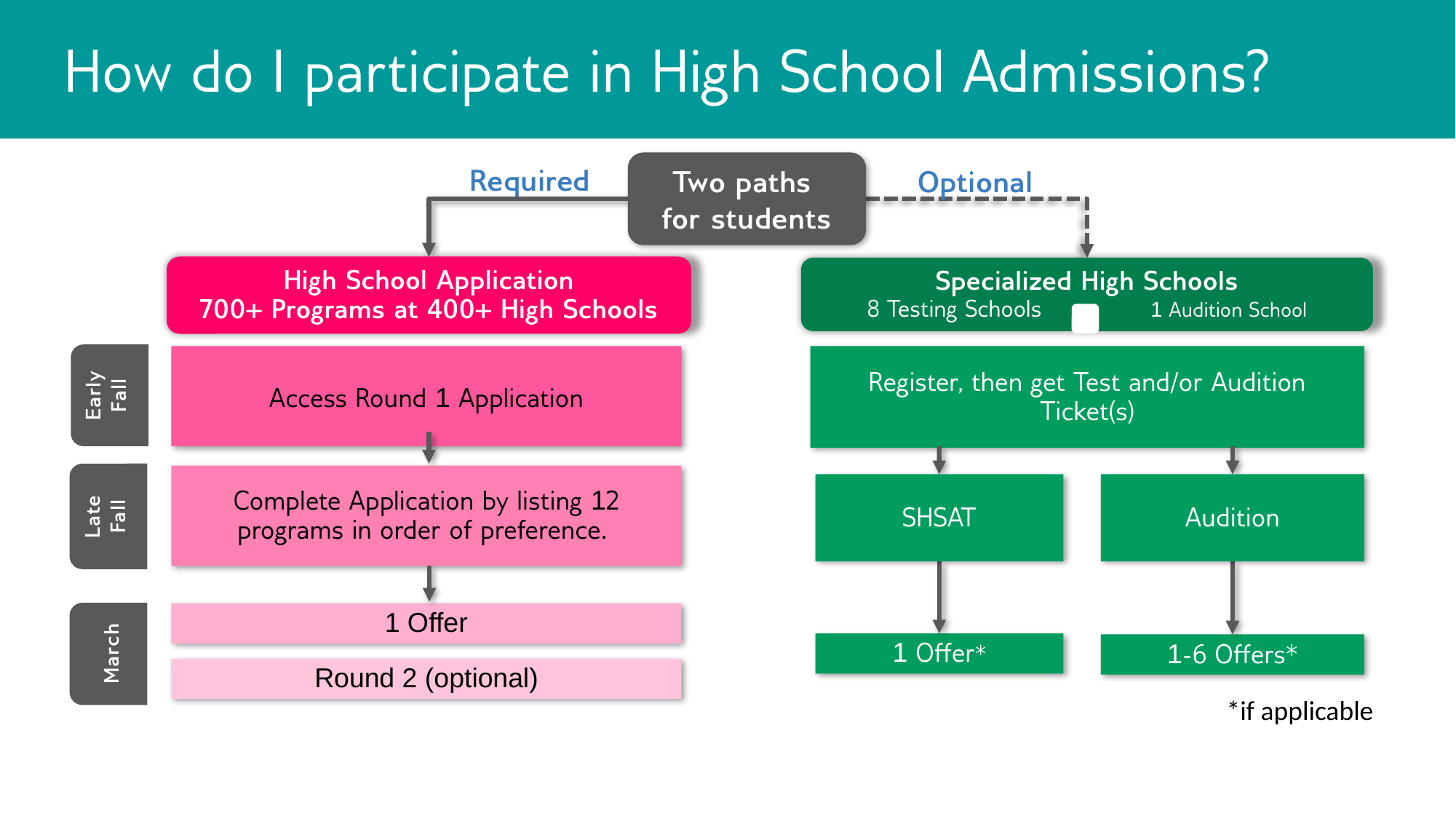

How do I participate in High School Admissions?
Two paths
for students
Required
Optional
High School Application
700+ Programs at 400+ High Schools
Specialized High Schools
8 Testing Schools	1 Audition School

Register, then get Test and/or Audition Ticket(s)
Access Round 1 Application
Early Fall

Group Three
Complete Application by listing 12 programs in order of preference.
Audition
SHSAT
Late Fall

1 Offer
March
1 Offer*
1-6 Offers*
Round 2 (optional)
*if applicable